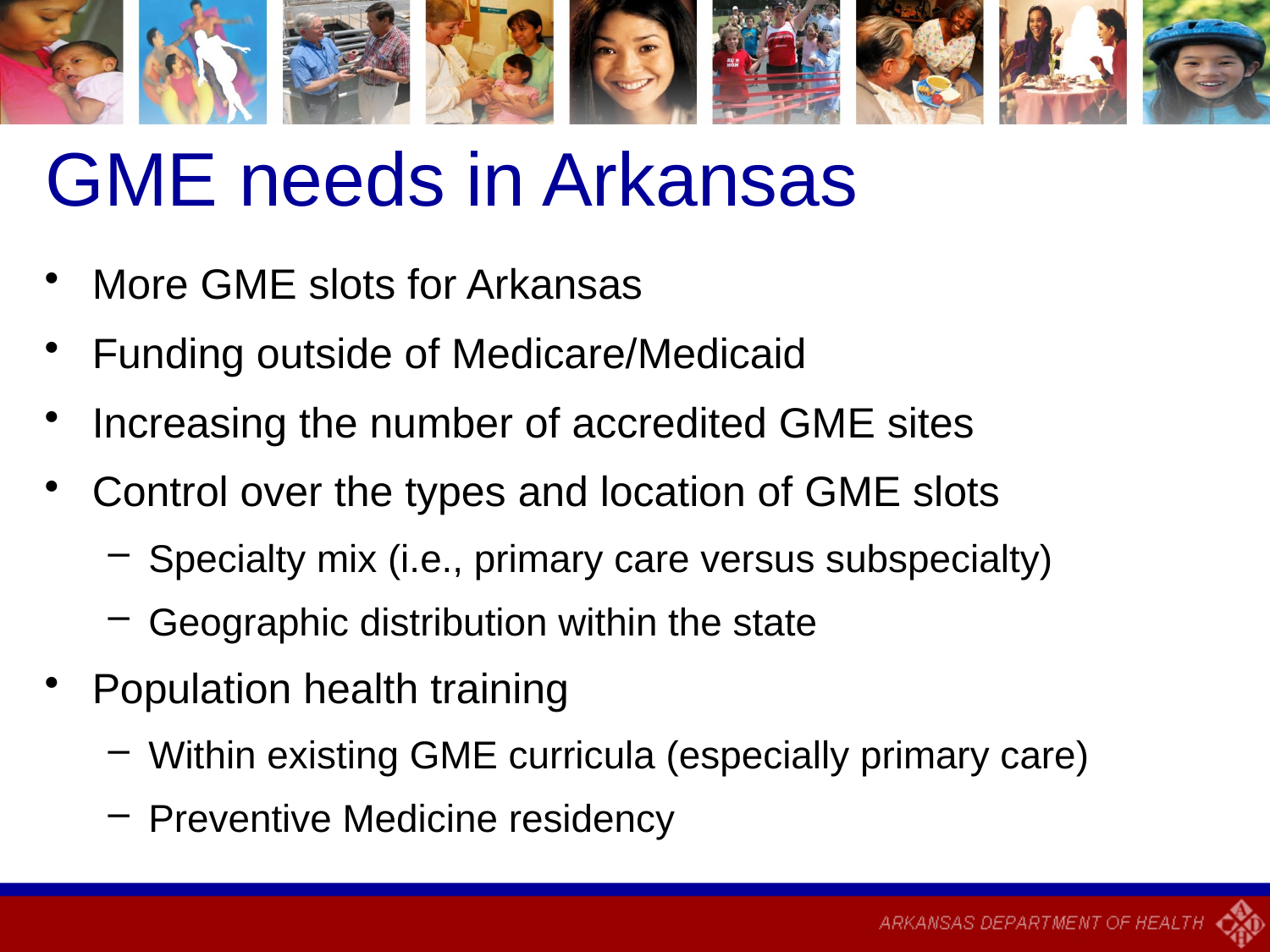

# GME needs in Arkansas
More GME slots for Arkansas
Funding outside of Medicare/Medicaid
Increasing the number of accredited GME sites
Control over the types and location of GME slots
Specialty mix (i.e., primary care versus subspecialty)
Geographic distribution within the state
Population health training
Within existing GME curricula (especially primary care)
Preventive Medicine residency